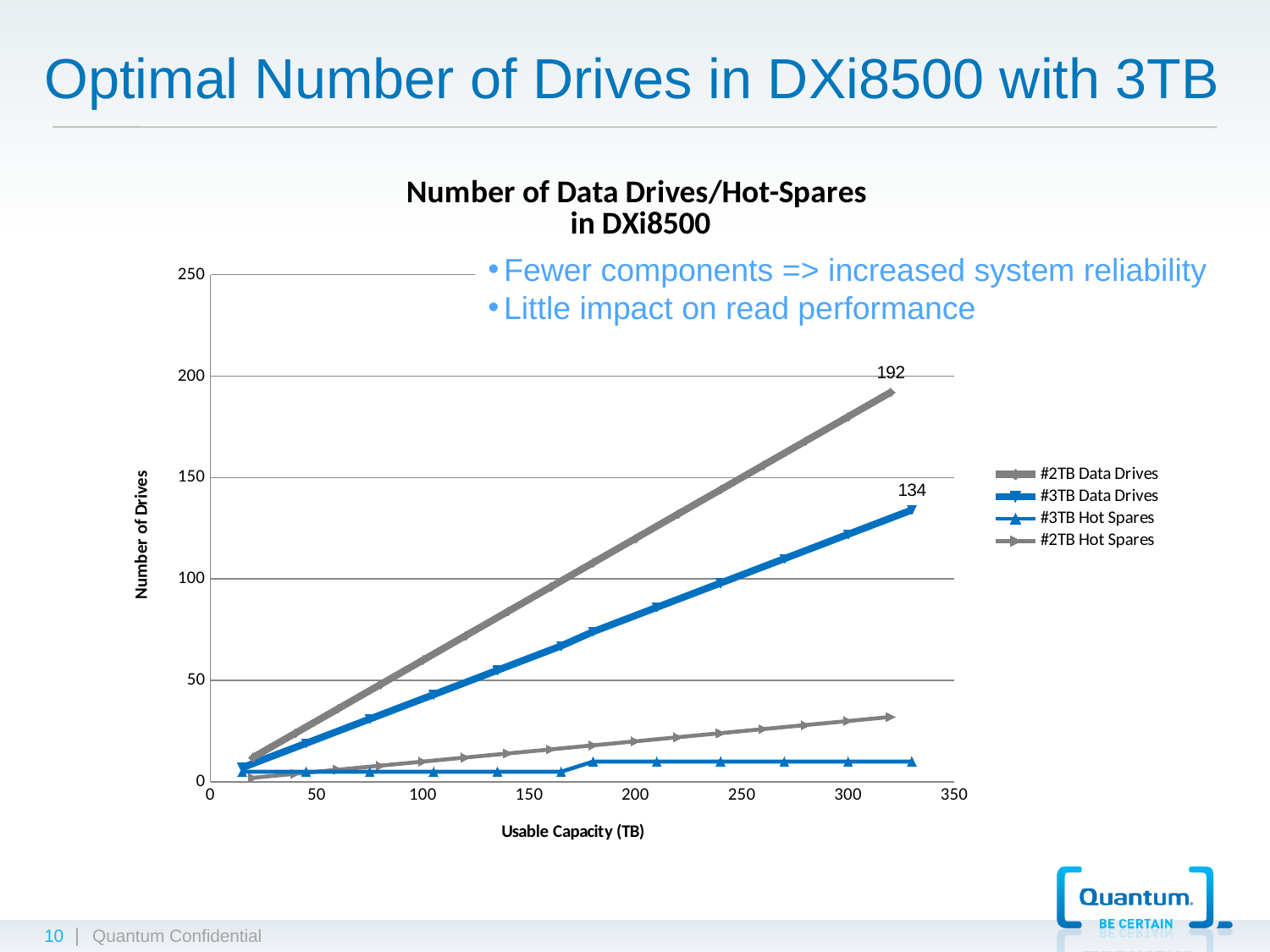

# Optimal Number of Drives in DXi8500 with 3TB

### Chart: Number of Data Drives/Hot-Spares
in DXi8500

| Category |  |  |  |  |
|---|---|---|---|---|
Fewer components => increased system reliability
Little impact on read performance
10